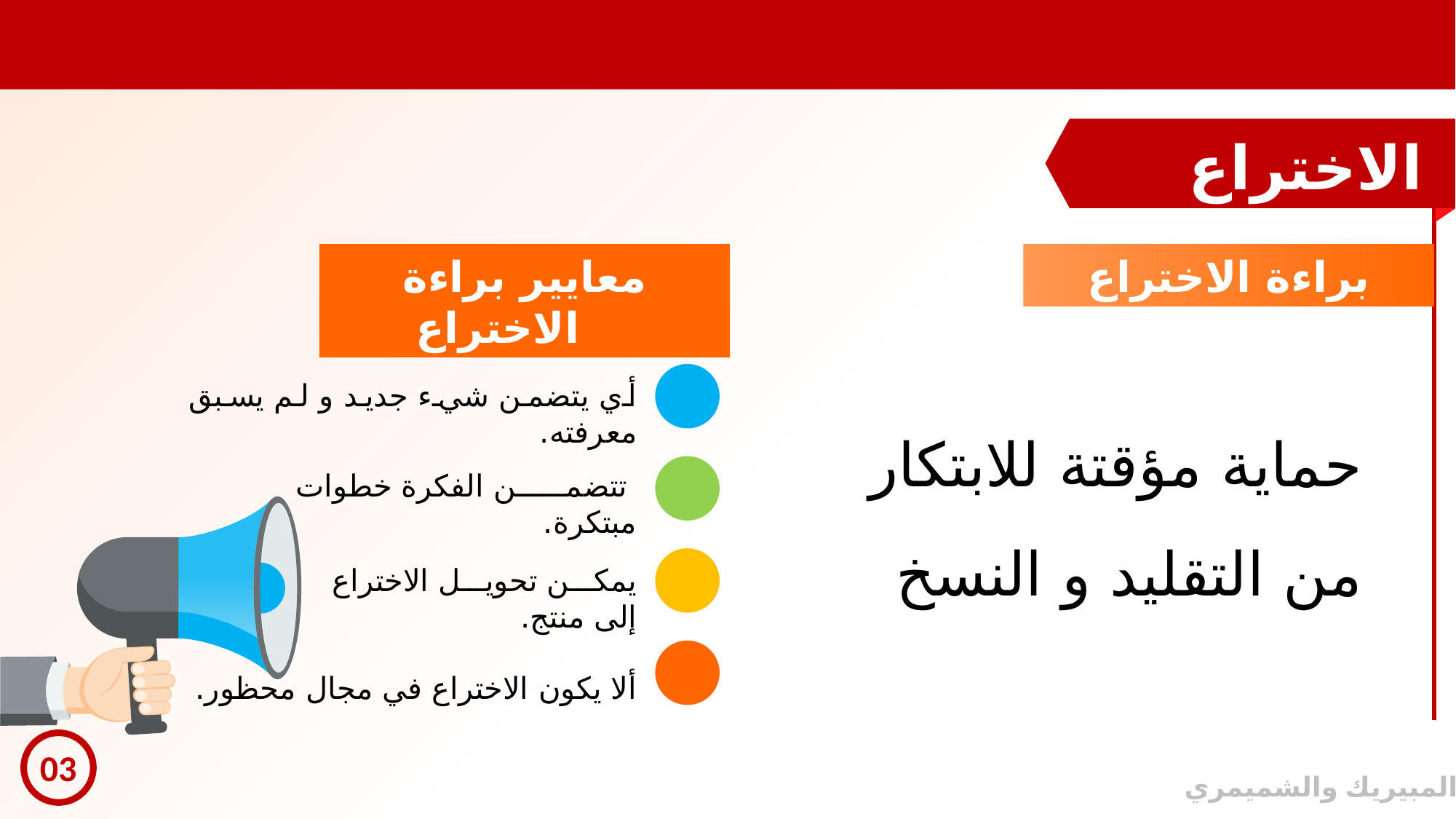

الاختراع والابتكار
معايير براءة الاختراع
براءة الاختراع

أي يتضمن شيء جديد و لم يسبق معرفته.
حماية مؤقتة للابتكار من التقليد و النسخ

 تتضمن الفكرة خطوات مبتكرة.

يمكن تحويل الاختراع إلى منتج.

ألا يكون الاختراع في مجال محظور.

03
© المبيريك والشميمري